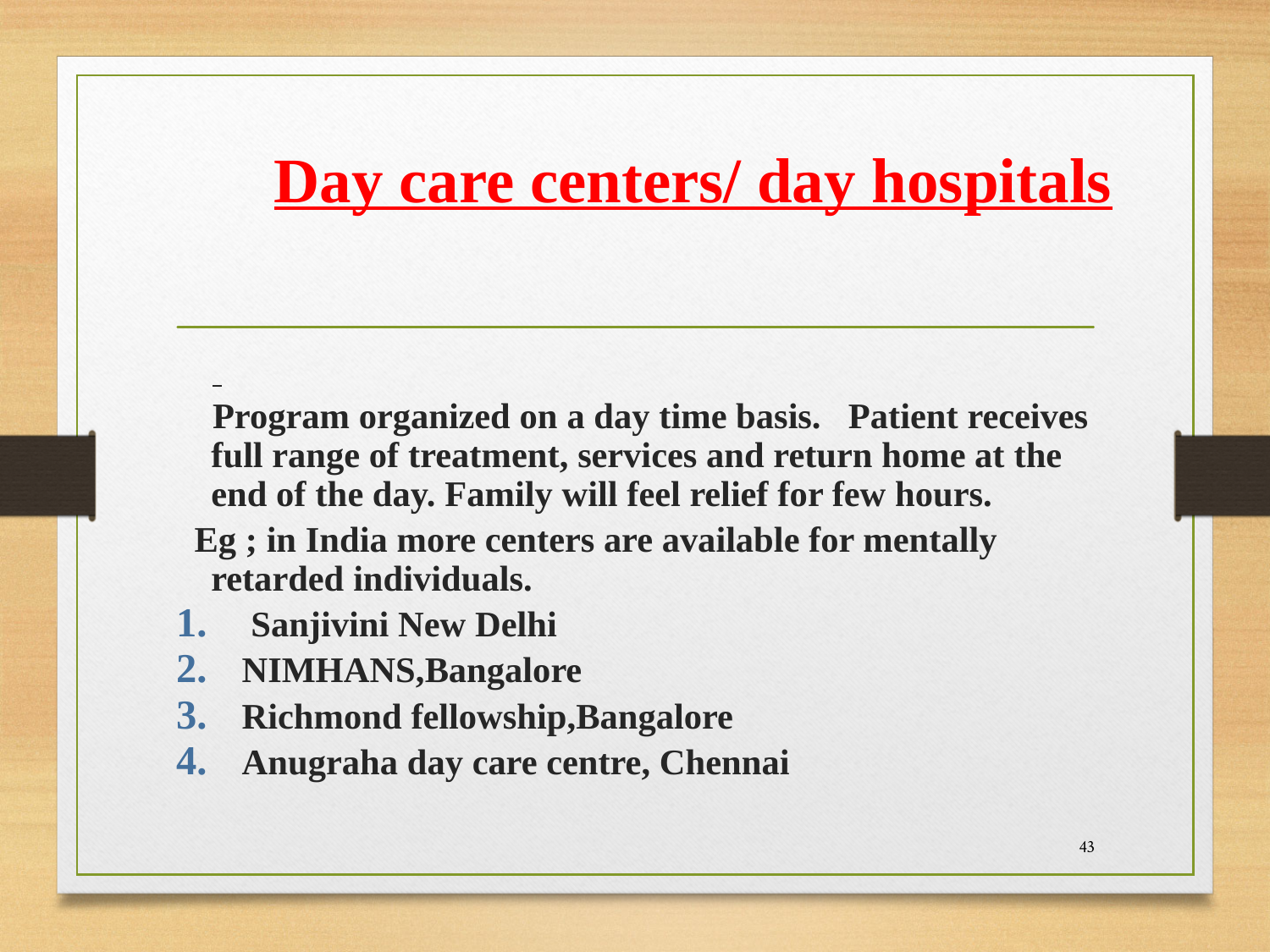

# Day care centers/ day hospitals

    Program organized on a day time basis.   Patient receives full range of treatment, services and return home at the end of the day. Family will feel relief for few hours.
  Eg ; in India more centers are available for mentally retarded individuals.
 Sanjivini New Delhi
NIMHANS,Bangalore
Richmond fellowship,Bangalore
Anugraha day care centre, Chennai

43